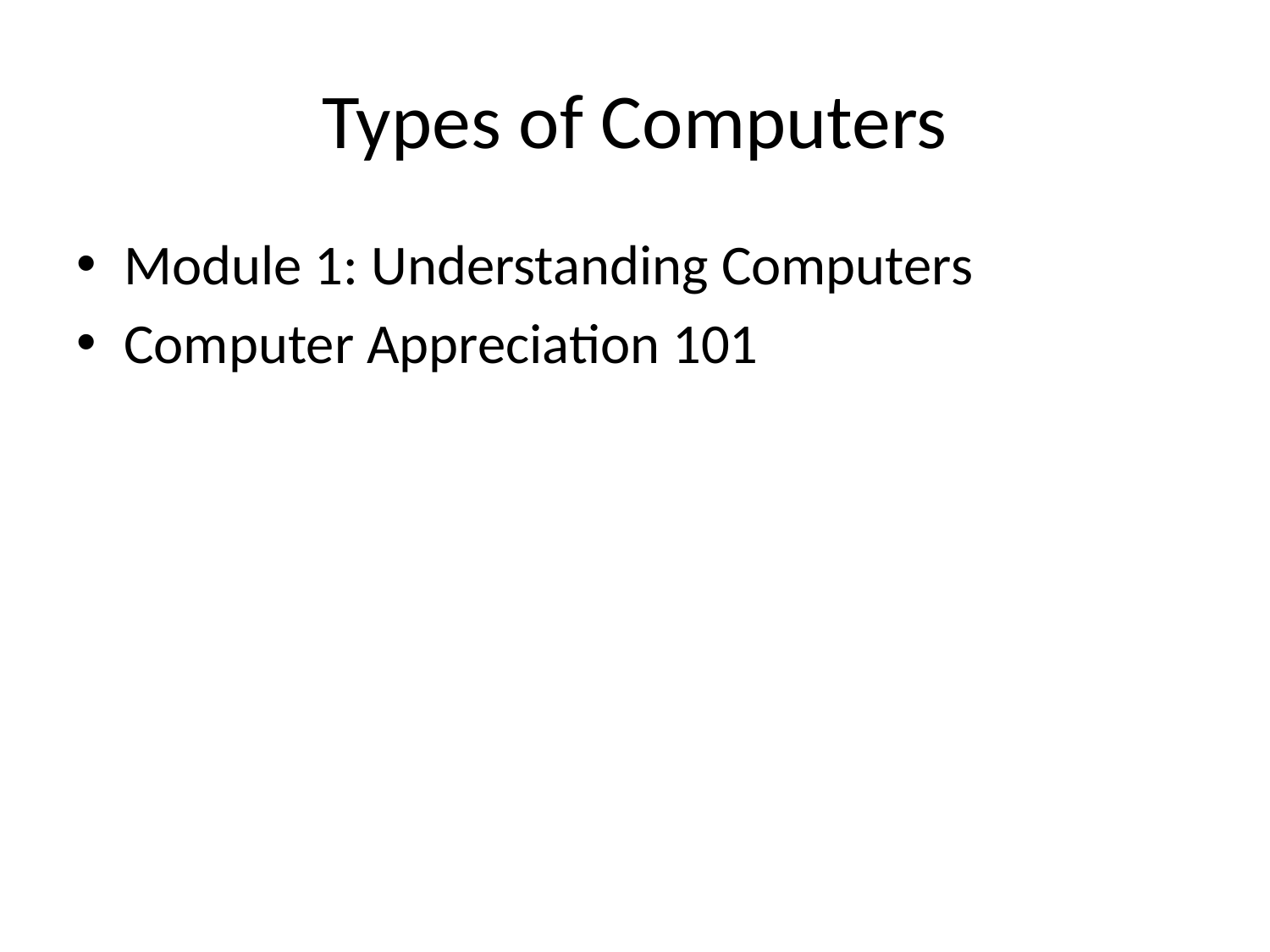

# Types of Computers
Module 1: Understanding Computers
Computer Appreciation 101